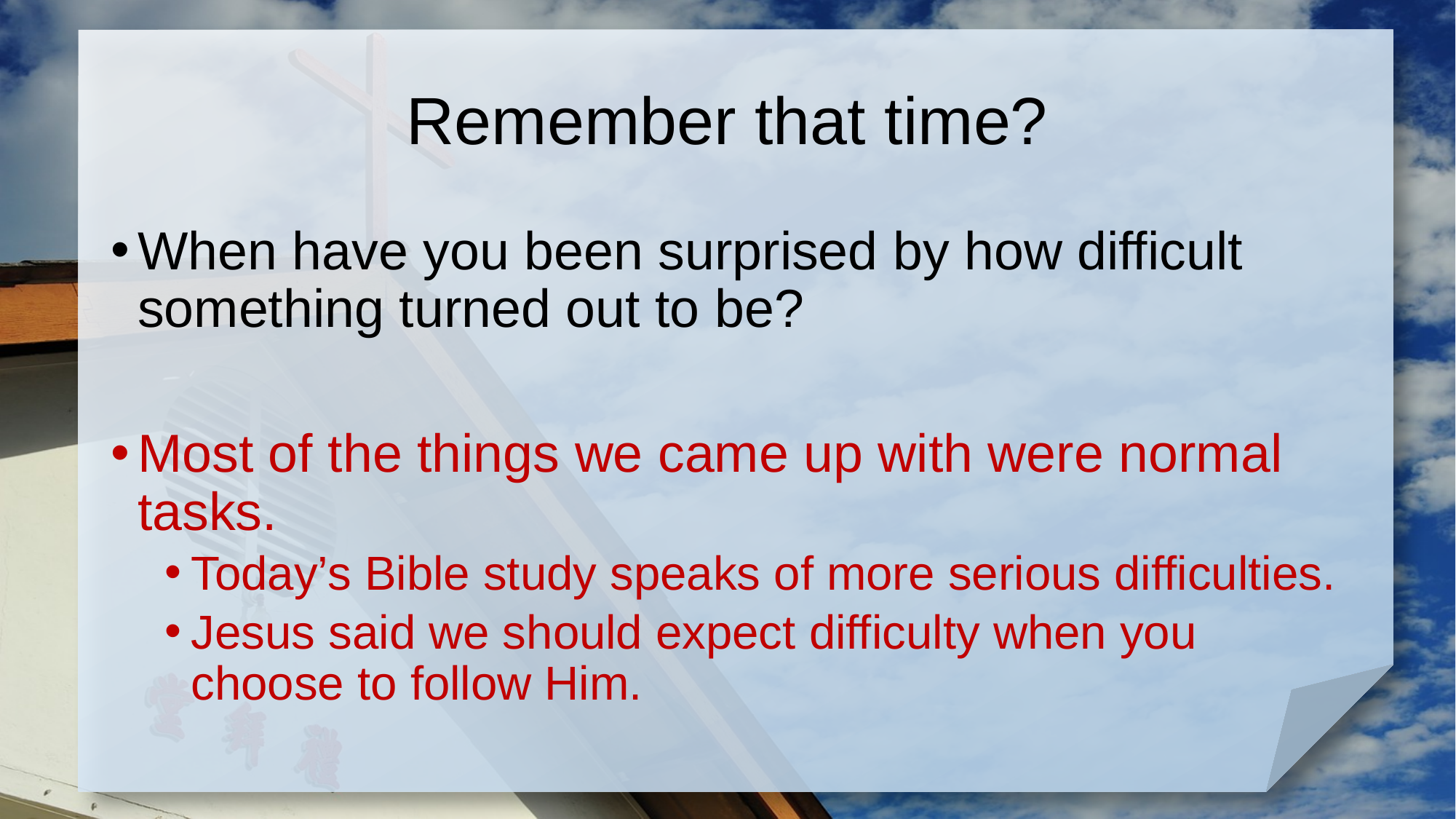

# Remember that time?
When have you been surprised by how difficult something turned out to be?

Most of the things we came up with were normal tasks.
Today’s Bible study speaks of more serious difficulties.
Jesus said we should expect difficulty when you choose to follow Him.